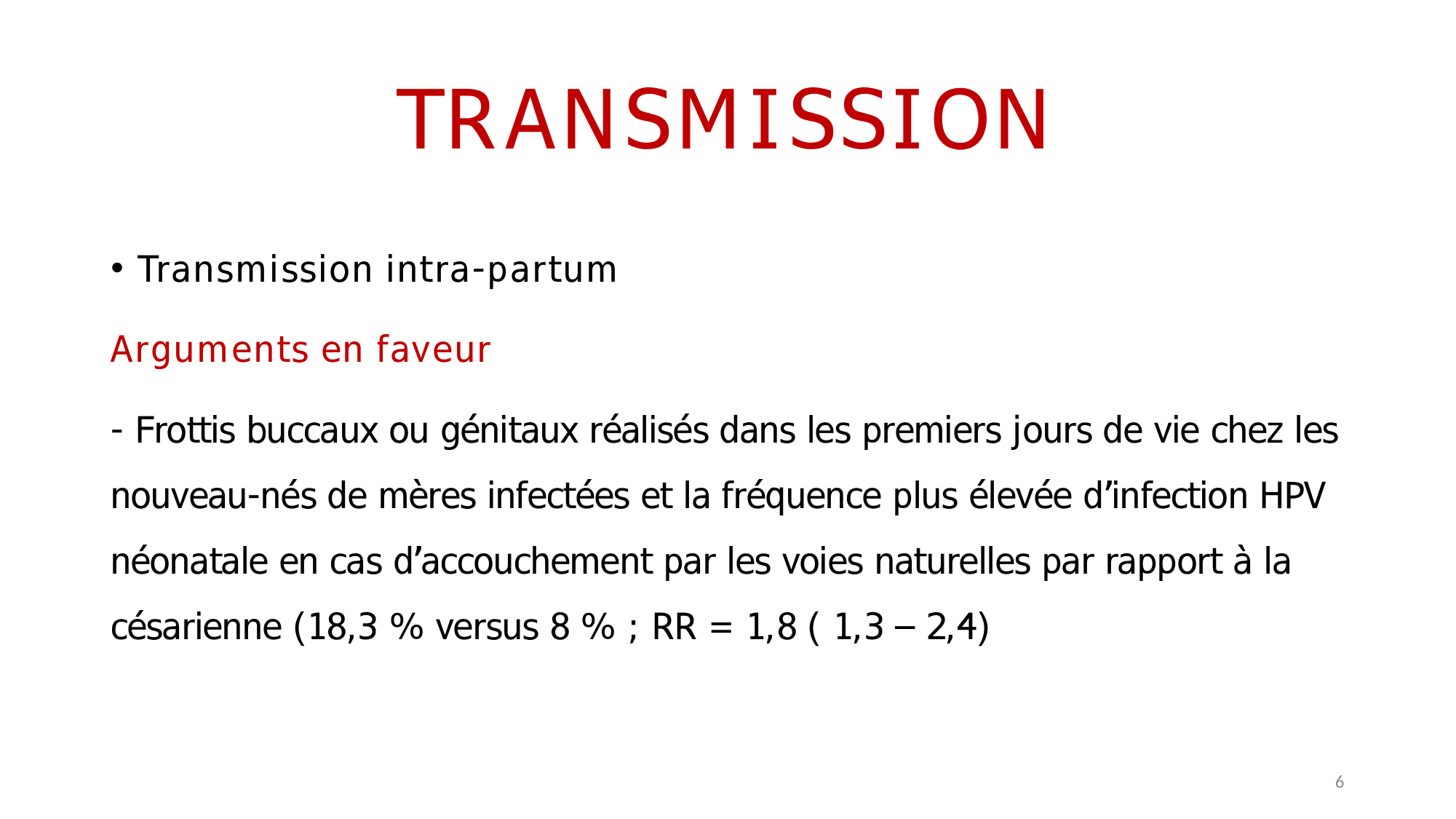

# TRANSMISSION
Transmission intra-partum
Arguments en faveur
- Frottis buccaux ou génitaux réalisés dans les premiers jours de vie chez les nouveau-nés de mères infectées et la fréquence plus élevée d’infection HPV néonatale en cas d’accouchement par les voies naturelles par rapport à la césarienne (18,3 % versus 8 % ; RR = 1,8 ( 1,3 – 2,4)
6